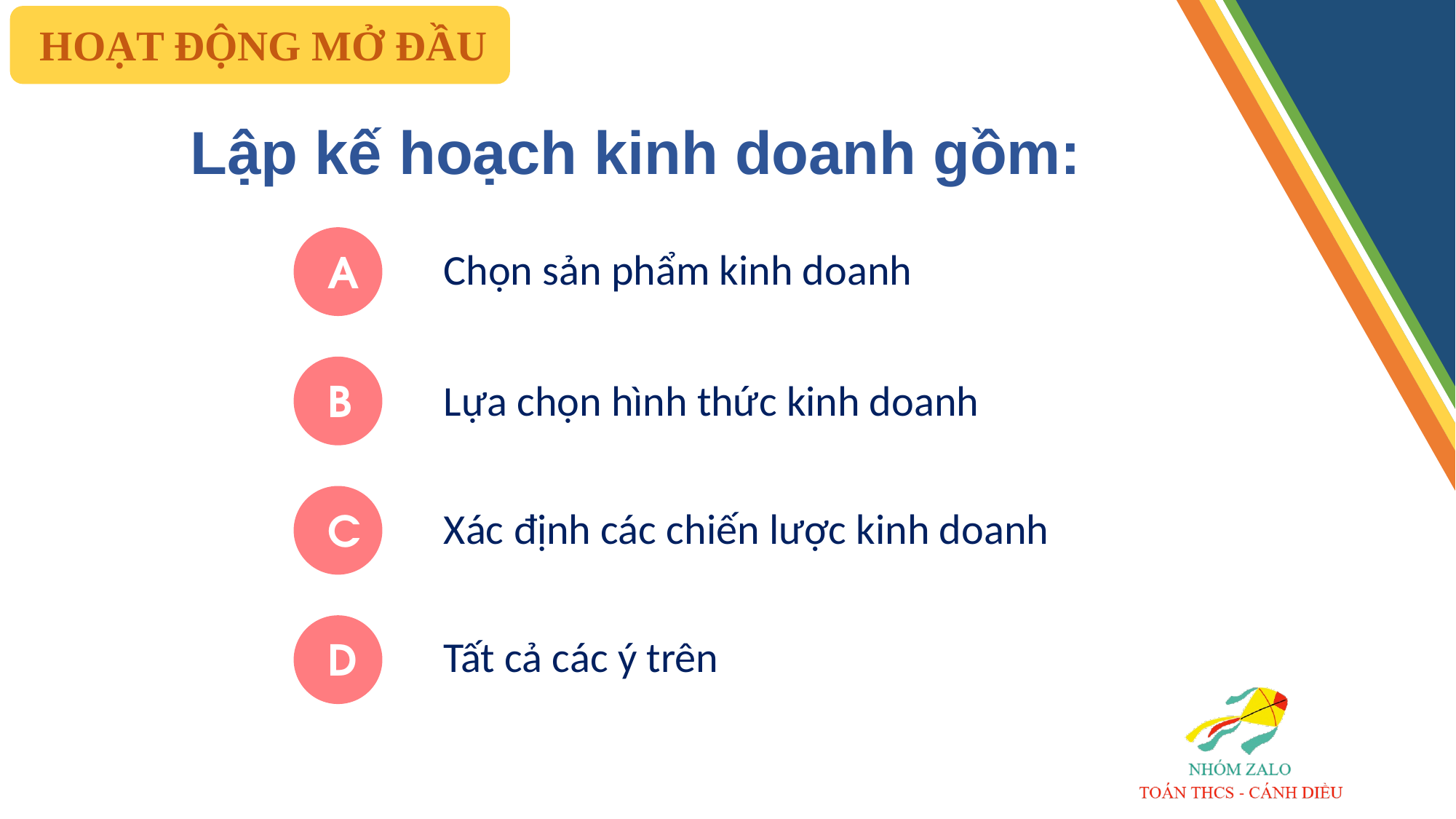

HOẠT ĐỘNG MỞ ĐẦU
Lập kế hoạch kinh doanh gồm:
Chọn sản phẩm kinh doanh

A

Lựa chọn hình thức kinh doanh

B
Xác định các chiến lược kinh doanh

C

Tất cả các ý trên

D